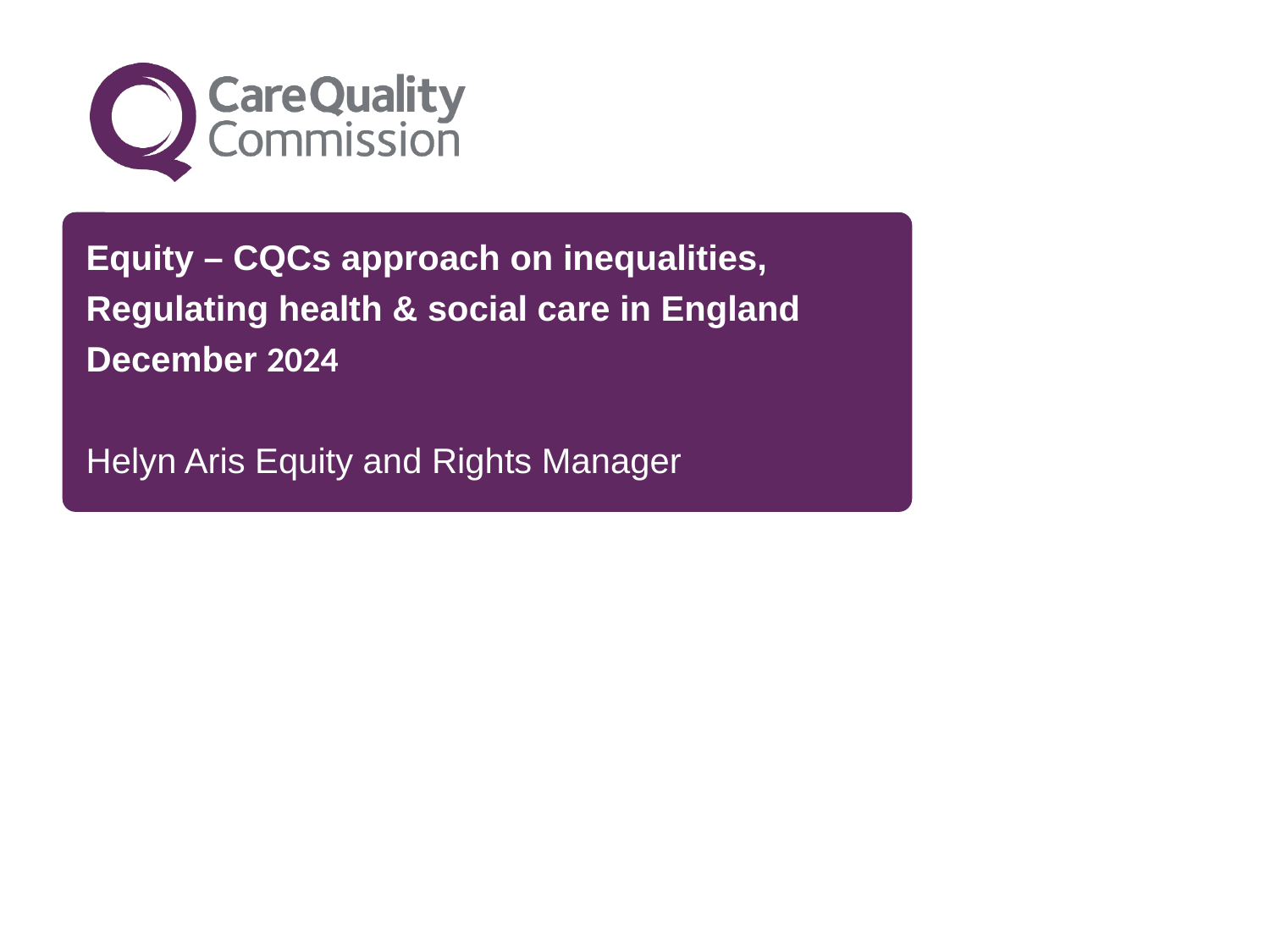

# Equity – CQCs approach on inequalities, Regulating health & social care in England December 2024 Helyn Aris Equity and Rights Manager